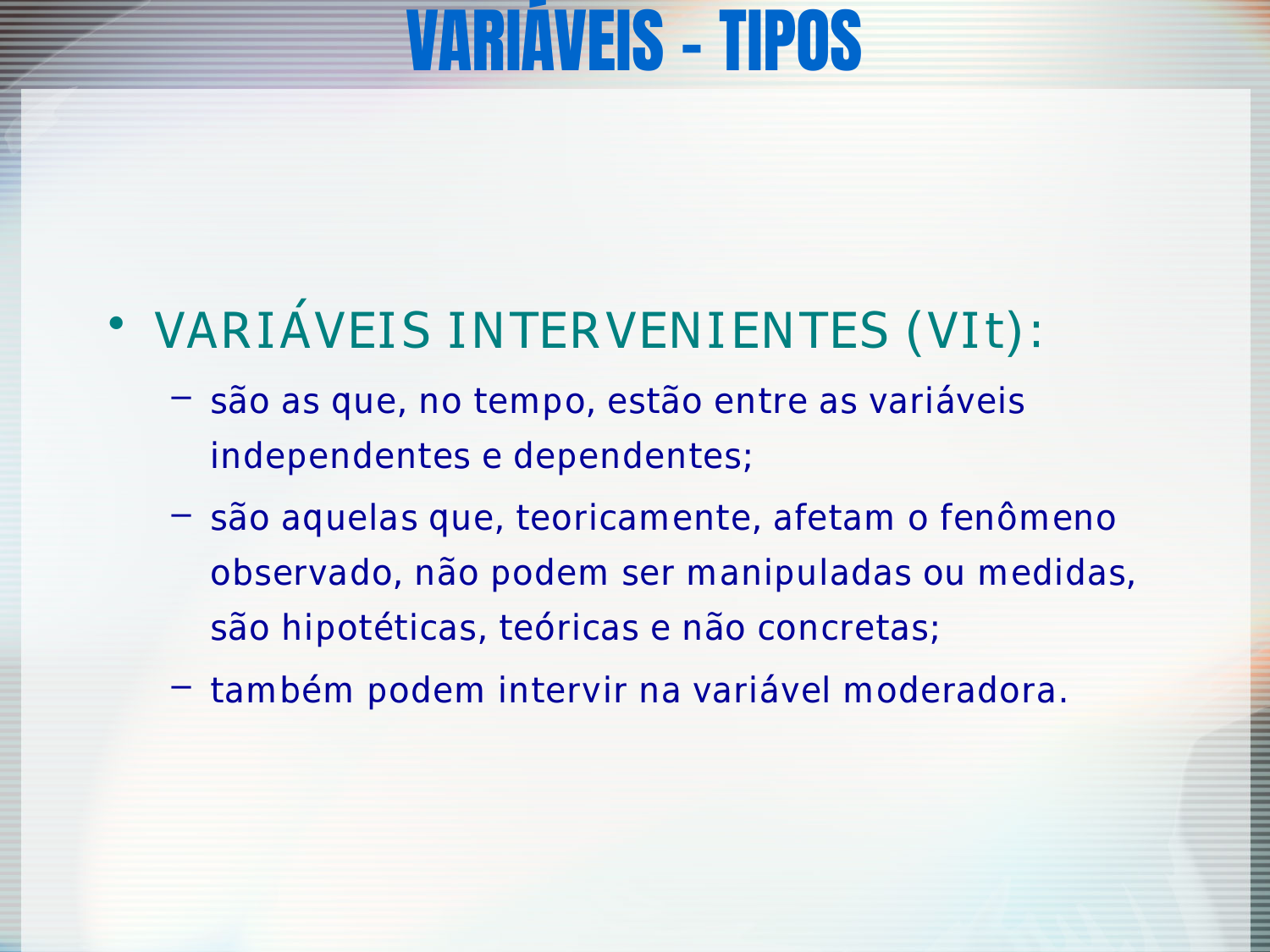

# VARIÁVEIS - TIPOS
VARIÁVEIS INTERVENIENTES (VIt):
são as que, no tempo, estão entre as variáveis independentes e dependentes;
são aquelas que, teoricamente, afetam o fenômeno observado, não podem ser manipuladas ou medidas, são hipotéticas, teóricas e não concretas;
também podem intervir na variável moderadora.